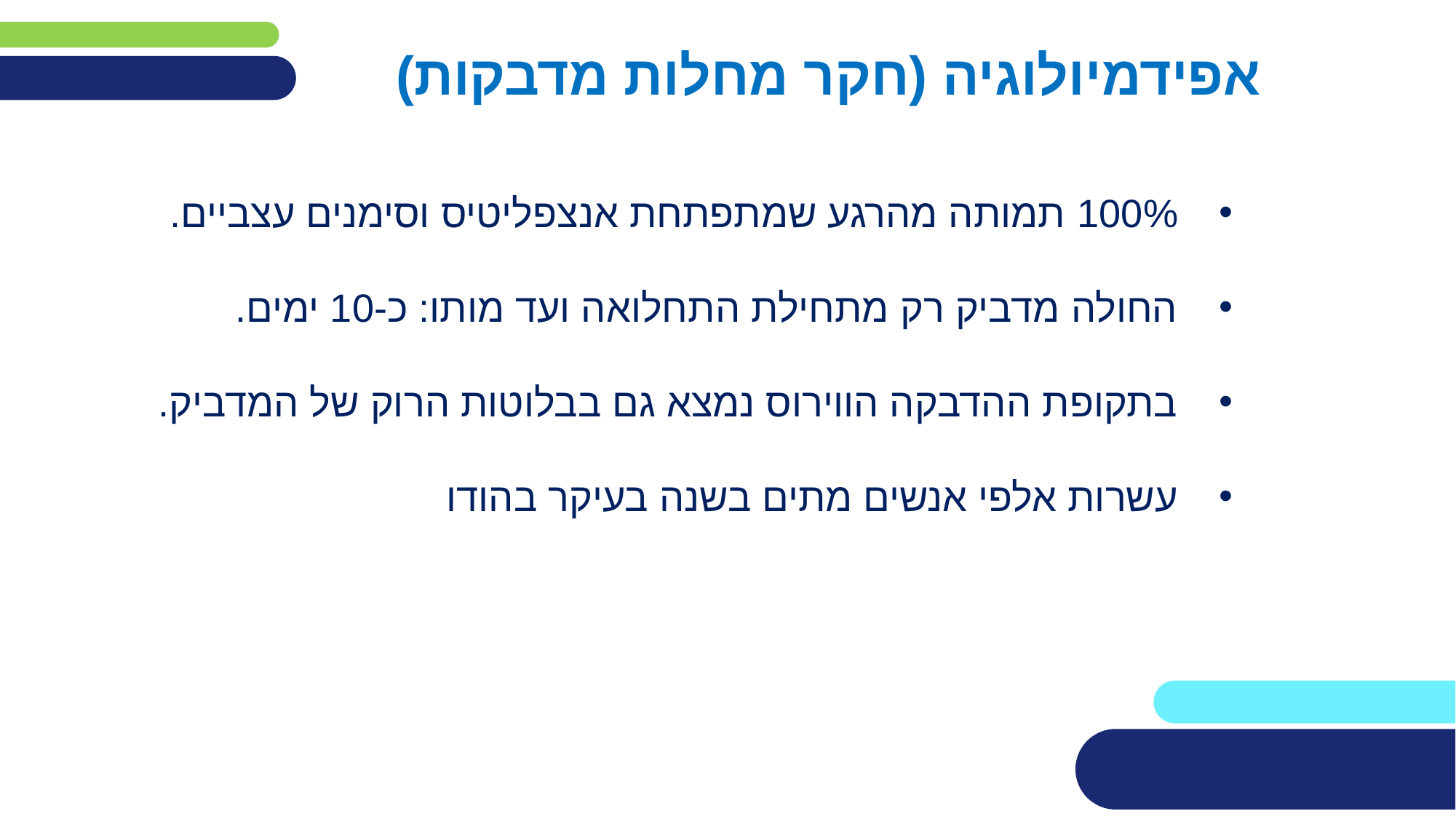

# אפידמיולוגיה (חקר מחלות מדבקות)
100% תמותה מהרגע שמתפתחת אנצפליטיס וסימנים עצביים.
החולה מדביק רק מתחילת התחלואה ועד מותו: כ-10 ימים.
בתקופת ההדבקה הווירוס נמצא גם בבלוטות הרוק של המדביק.
עשרות אלפי אנשים מתים בשנה בעיקר בהודו